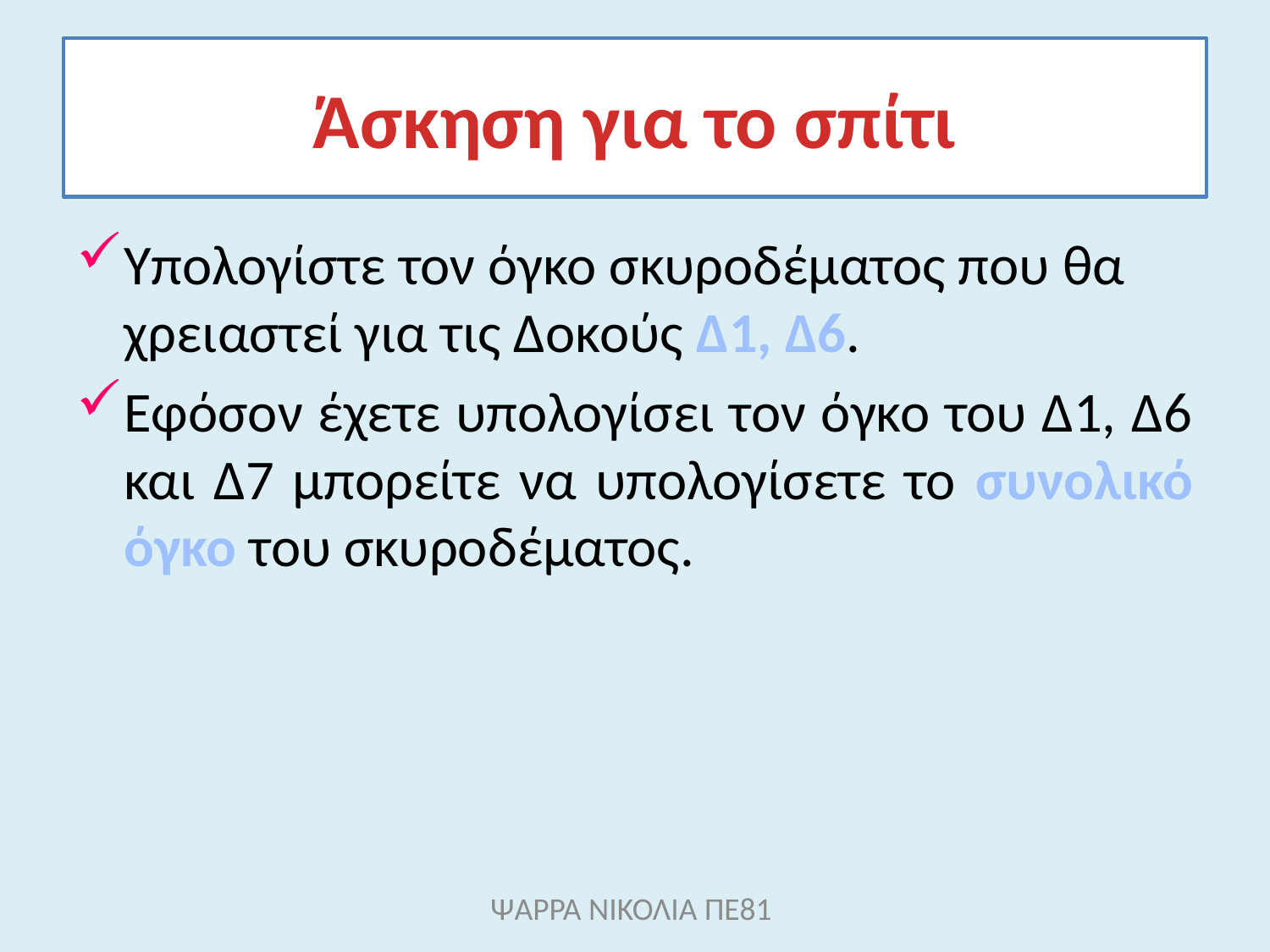

# Άσκηση για το σπίτι
Υπολογίστε τον όγκο σκυροδέματος που θα χρειαστεί για τις Δοκούς Δ1, Δ6.
Εφόσον έχετε υπολογίσει τον όγκο του Δ1, Δ6 και Δ7 μπορείτε να υπολογίσετε το συνολικό όγκο του σκυροδέματος.
ΨΑΡΡΑ ΝΙΚΟΛΙΑ ΠΕ81